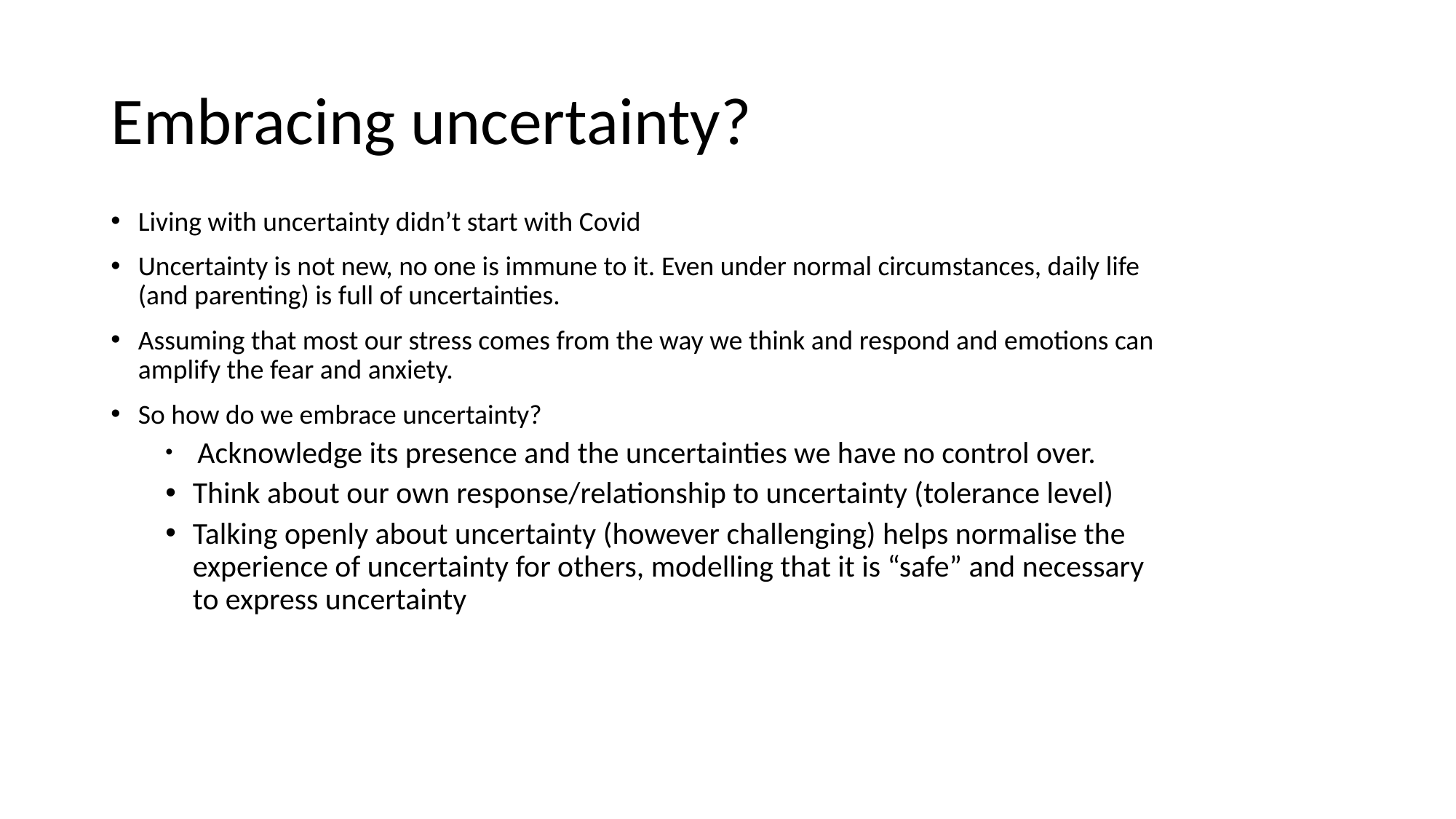

# Embracing uncertainty?
Living with uncertainty didn’t start with Covid
Uncertainty is not new, no one is immune to it. Even under normal circumstances, daily life (and parenting) is full of uncertainties.
Assuming that most our stress comes from the way we think and respond and emotions can amplify the fear and anxiety.
So how do we embrace uncertainty?
 Acknowledge its presence and the uncertainties we have no control over.
Think about our own response/relationship to uncertainty (tolerance level)
Talking openly about uncertainty (however challenging) helps normalise the experience of uncertainty for others, modelling that it is “safe” and necessary to express uncertainty